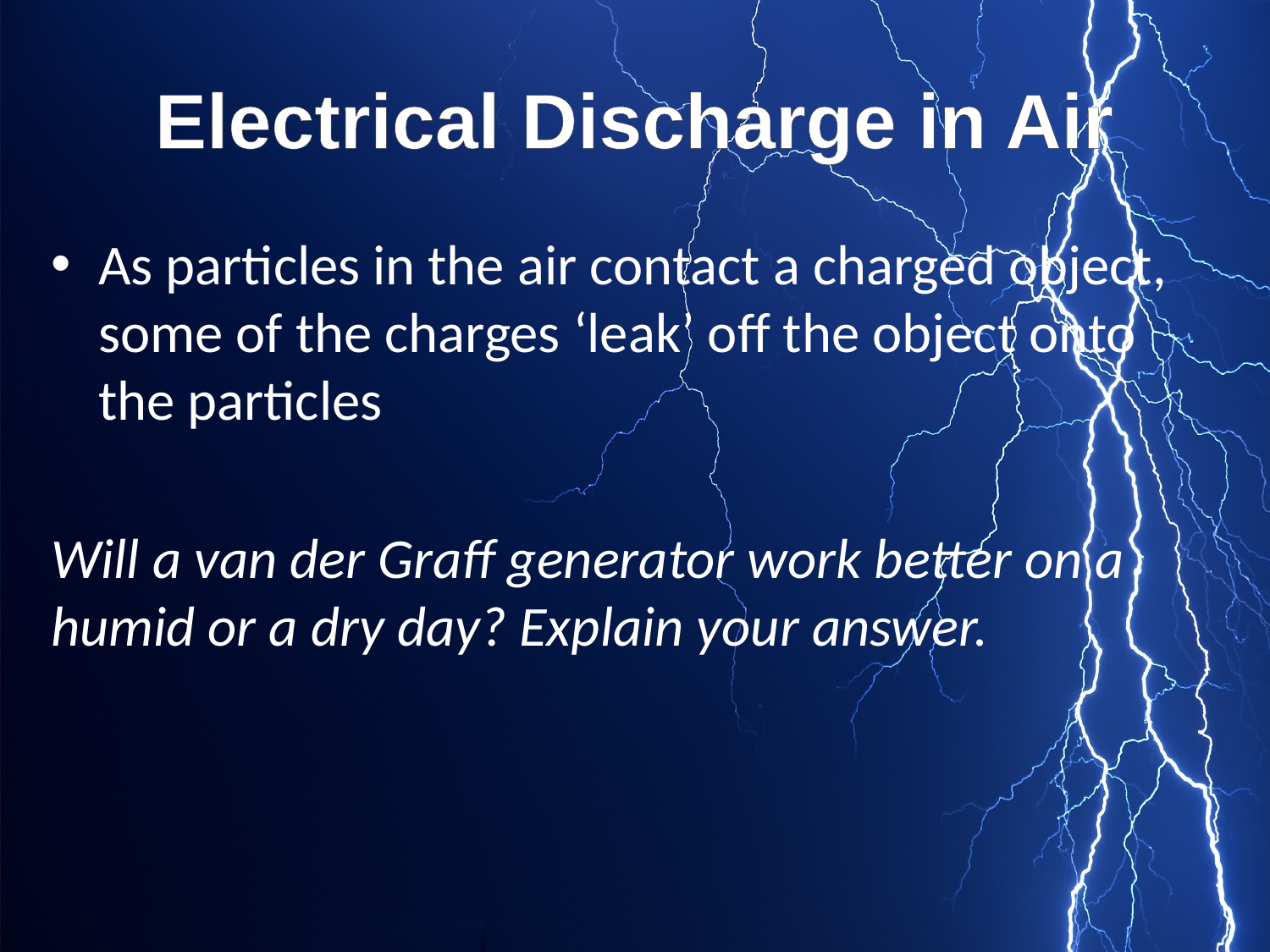

# Electrical Discharge in Air
As particles in the air contact a charged object, some of the charges ‘leak’ off the object onto the particles

Will a van der Graff generator work better on a humid or a dry day? Explain your answer.